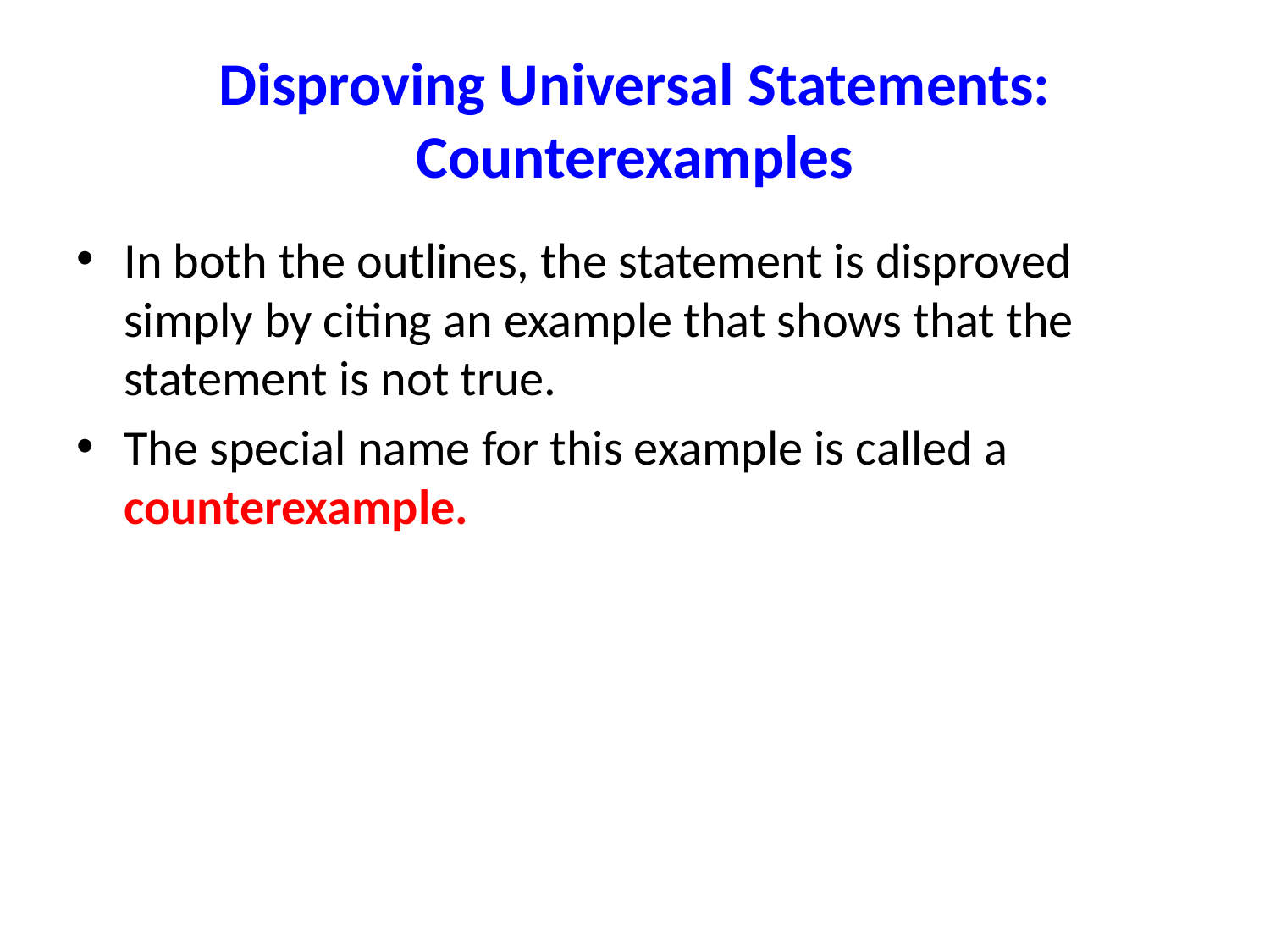

# Disproving Universal Statements: Counterexamples
In both the outlines, the statement is disproved simply by citing an example that shows that the statement is not true.
The special name for this example is called a counterexample.